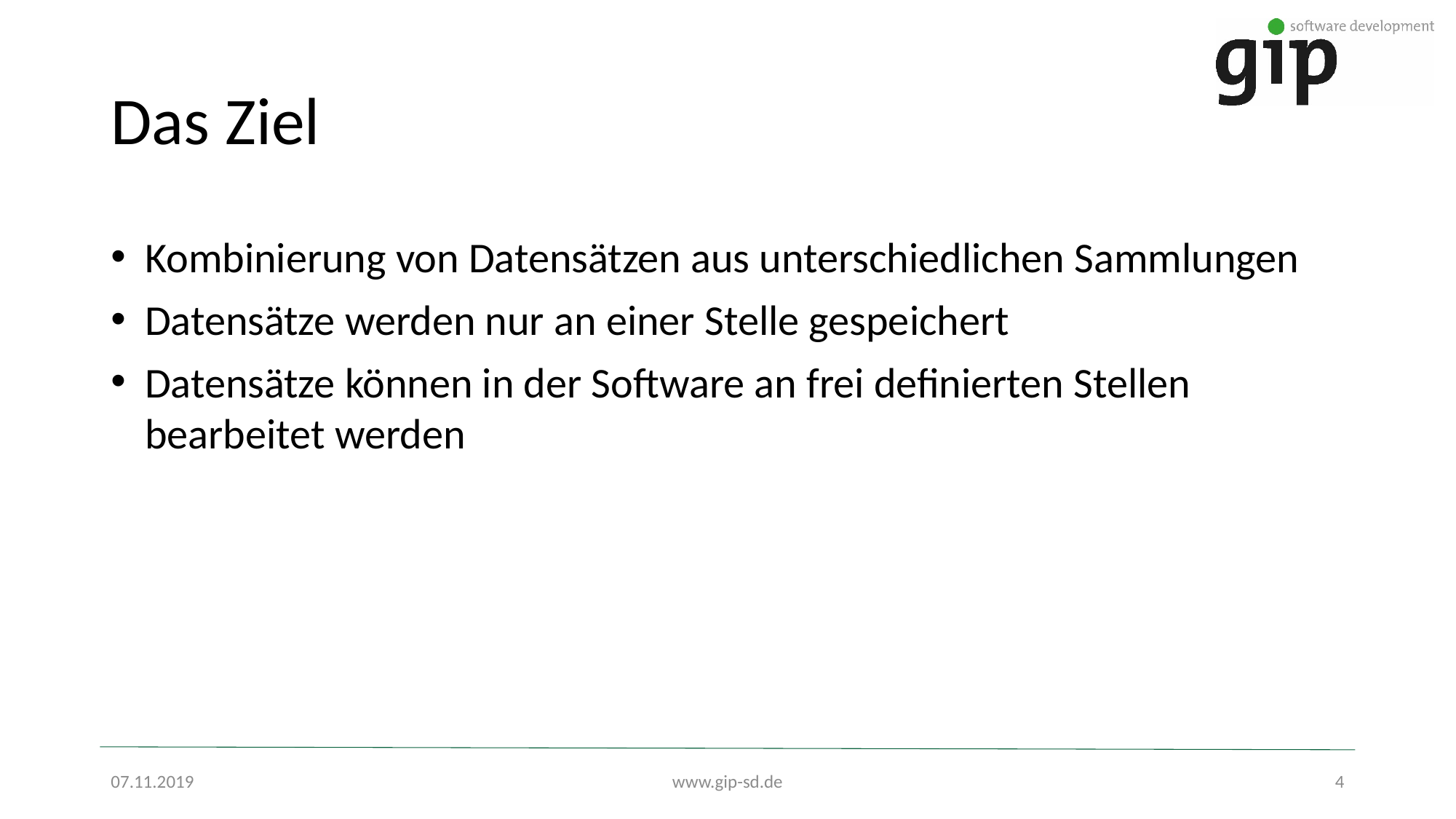

# Das Ziel
Kombinierung von Datensätzen aus unterschiedlichen Sammlungen
Datensätze werden nur an einer Stelle gespeichert
Datensätze können in der Software an frei definierten Stellen bearbeitet werden
07.11.2019
www.gip-sd.de
4